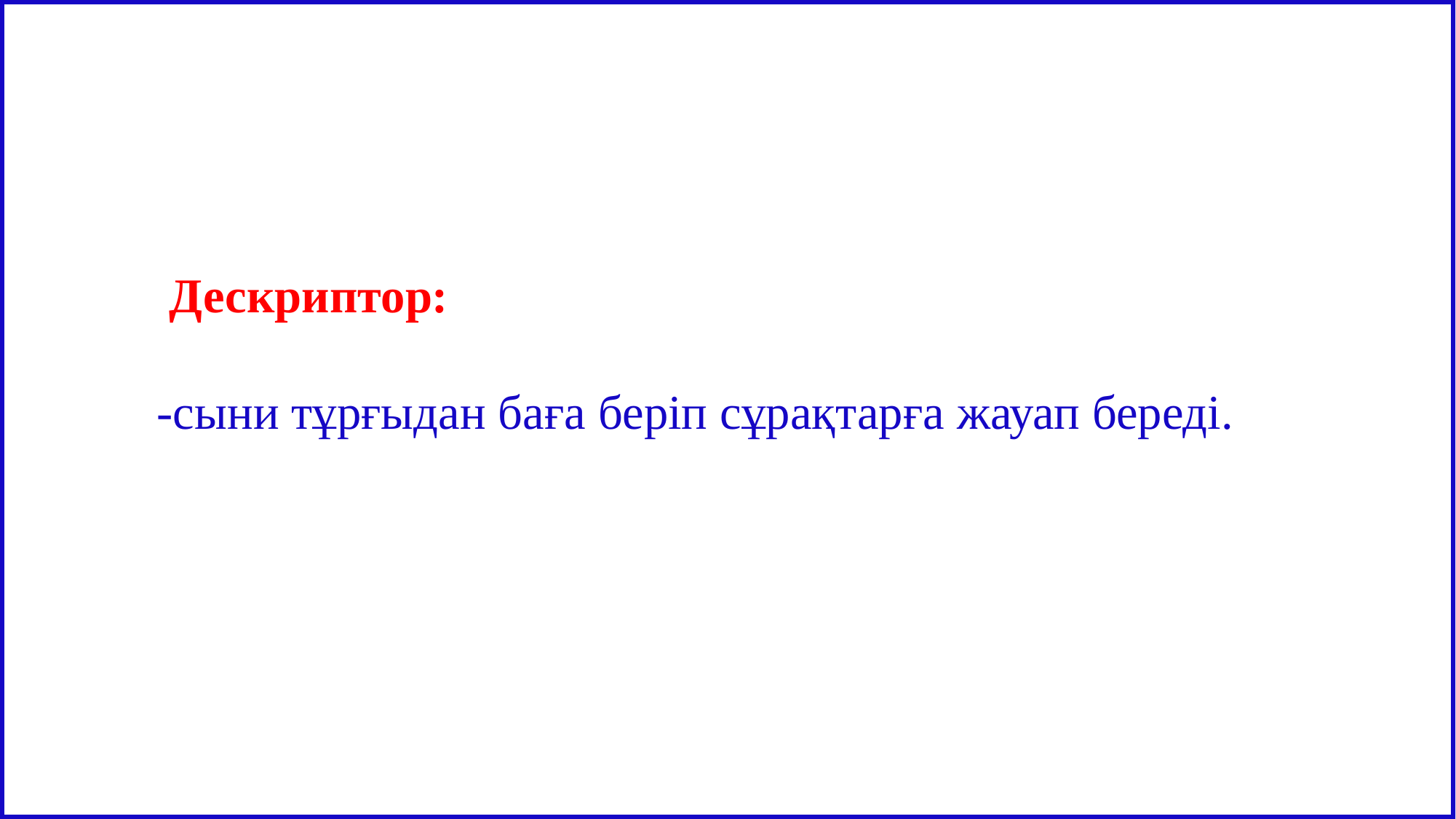

Дескриптор:
            -сыни тұрғыдан баға беріп сұрақтарға жауап береді.